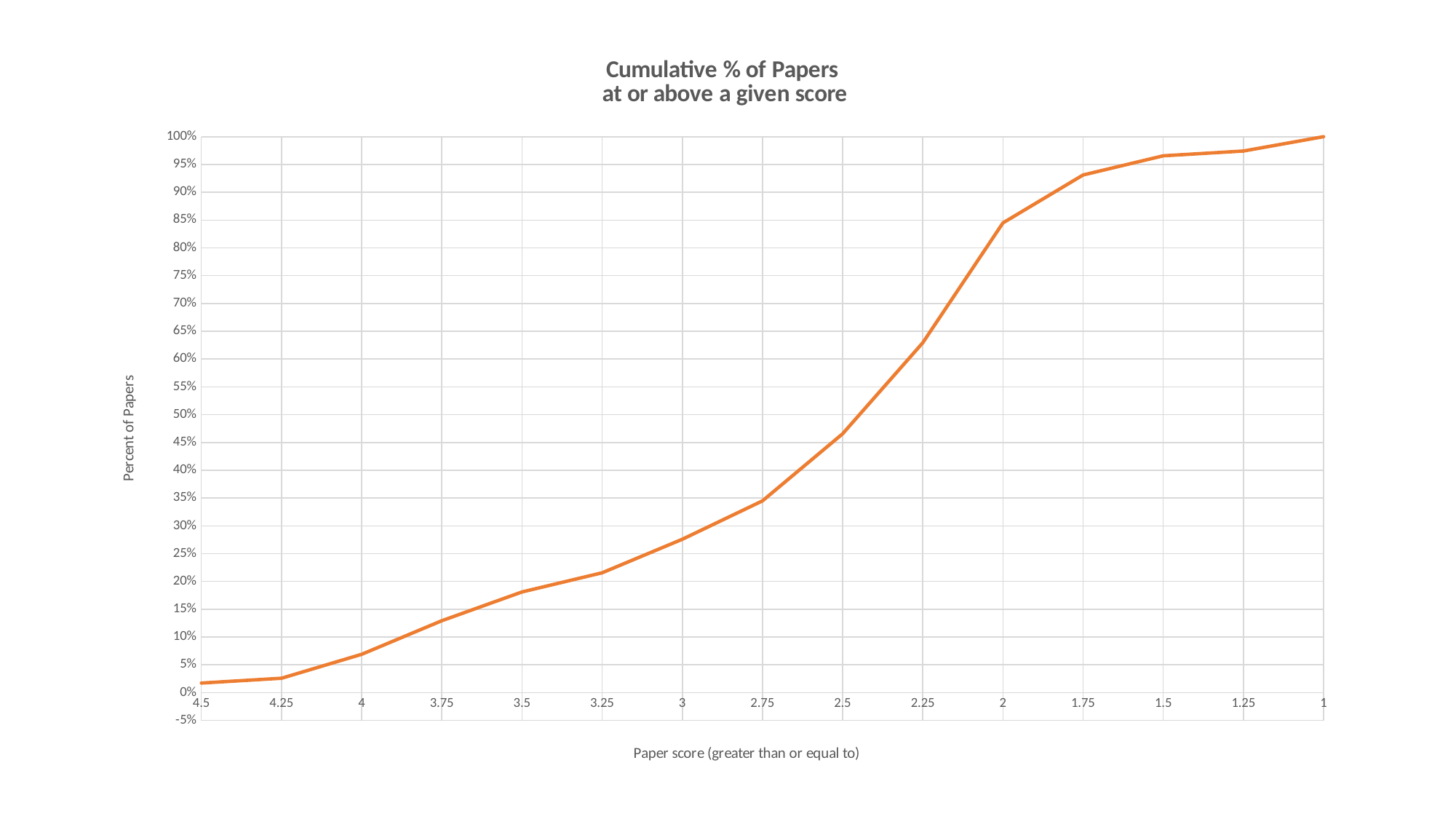

### Chart: Cumulative % of Papers at or above a given score

| Category | Cumulative % |
|---|---|
| 4.5 | 0.017241379310344827 |
| 4.25 | 0.02586206896551724 |
| 4 | 0.06896551724137931 |
| 3.75 | 0.12931034482758622 |
| 3.5 | 0.1810344827586207 |
| 3.25 | 0.21551724137931033 |
| 3 | 0.27586206896551724 |
| 2.75 | 0.3448275862068966 |
| 2.5 | 0.4655172413793104 |
| 2.25 | 0.6293103448275863 |
| 2 | 0.8448275862068966 |
| 1.75 | 0.9310344827586208 |
| 1.5 | 0.9655172413793104 |
| 1.25 | 0.9741379310344828 |
| 1 | 1.0 |